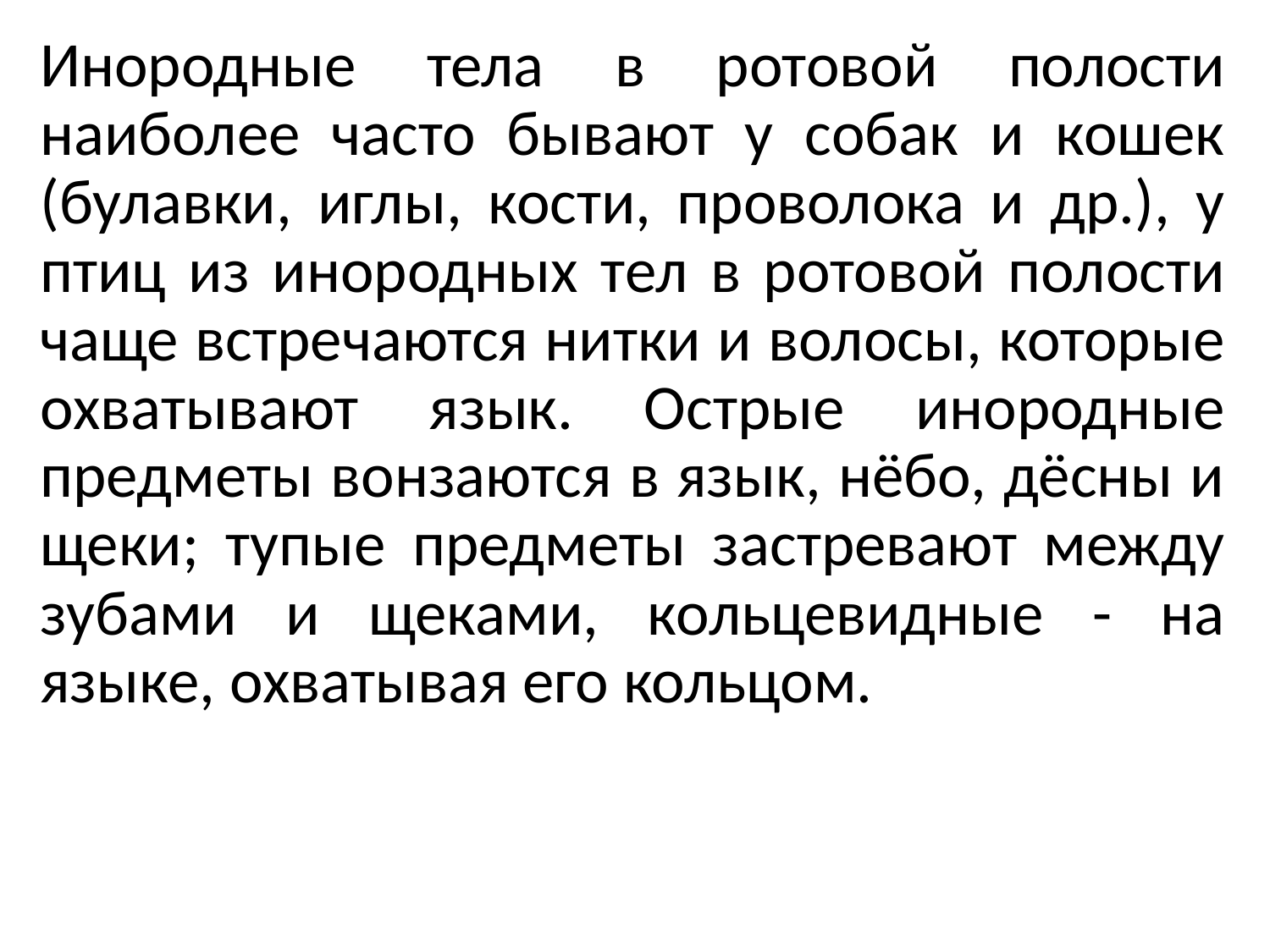

Инородные тела в ротовой полости наиболее часто бывают у собак и кошек (булавки, иглы, кости, проволока и др.), у птиц из инородных тел в ротовой полости чаще встречаются нитки и волосы, которые охватывают язык. Острые инородные предметы вонзаются в язык, нёбо, дёсны и щеки; тупые предметы застревают между зубами и щеками, кольцевидные - на языке, охватывая его кольцом.